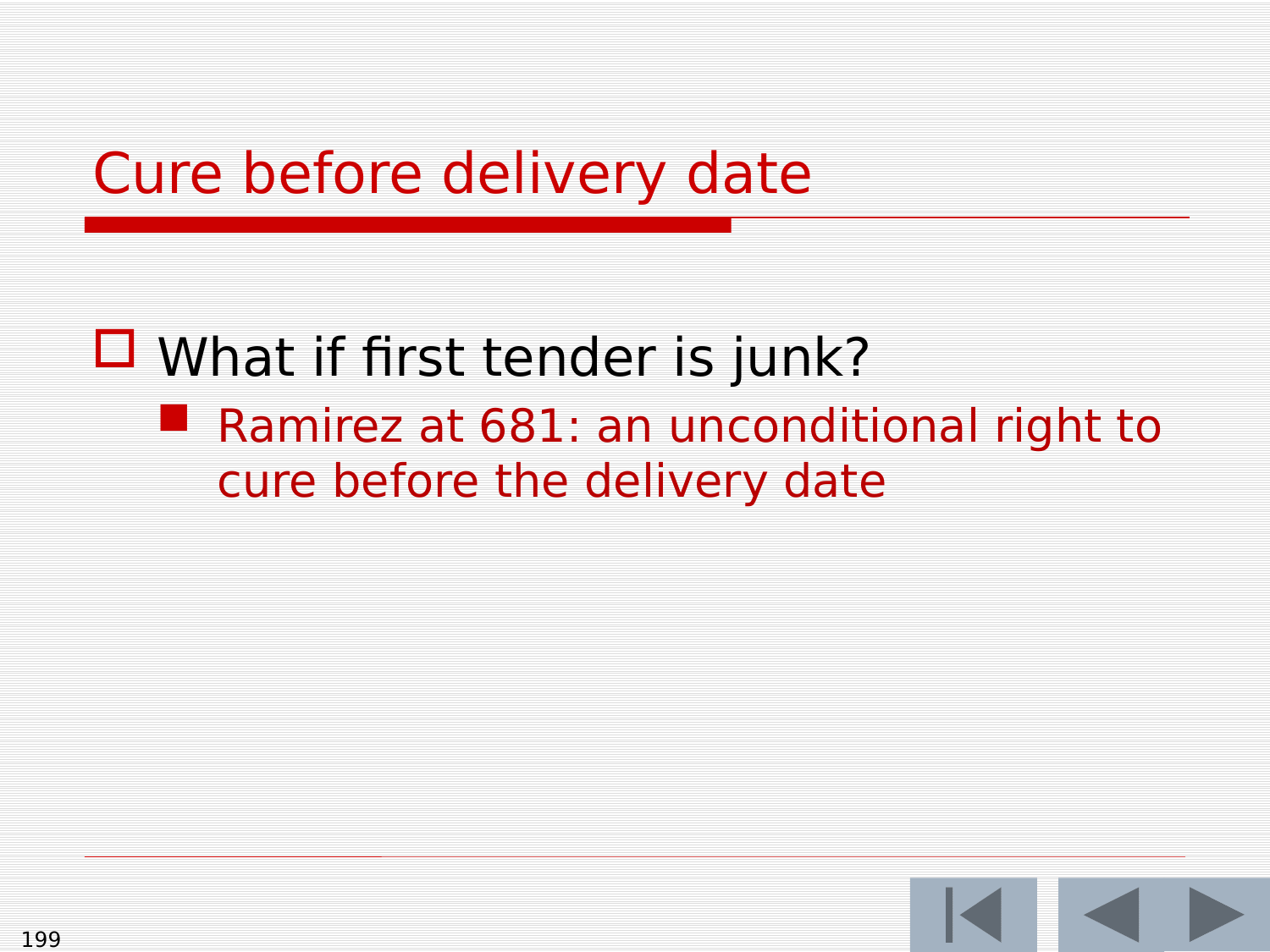

# Cure before delivery date

What if first tender is junk?
Ramirez at 681: an unconditional right to cure before the delivery date
199